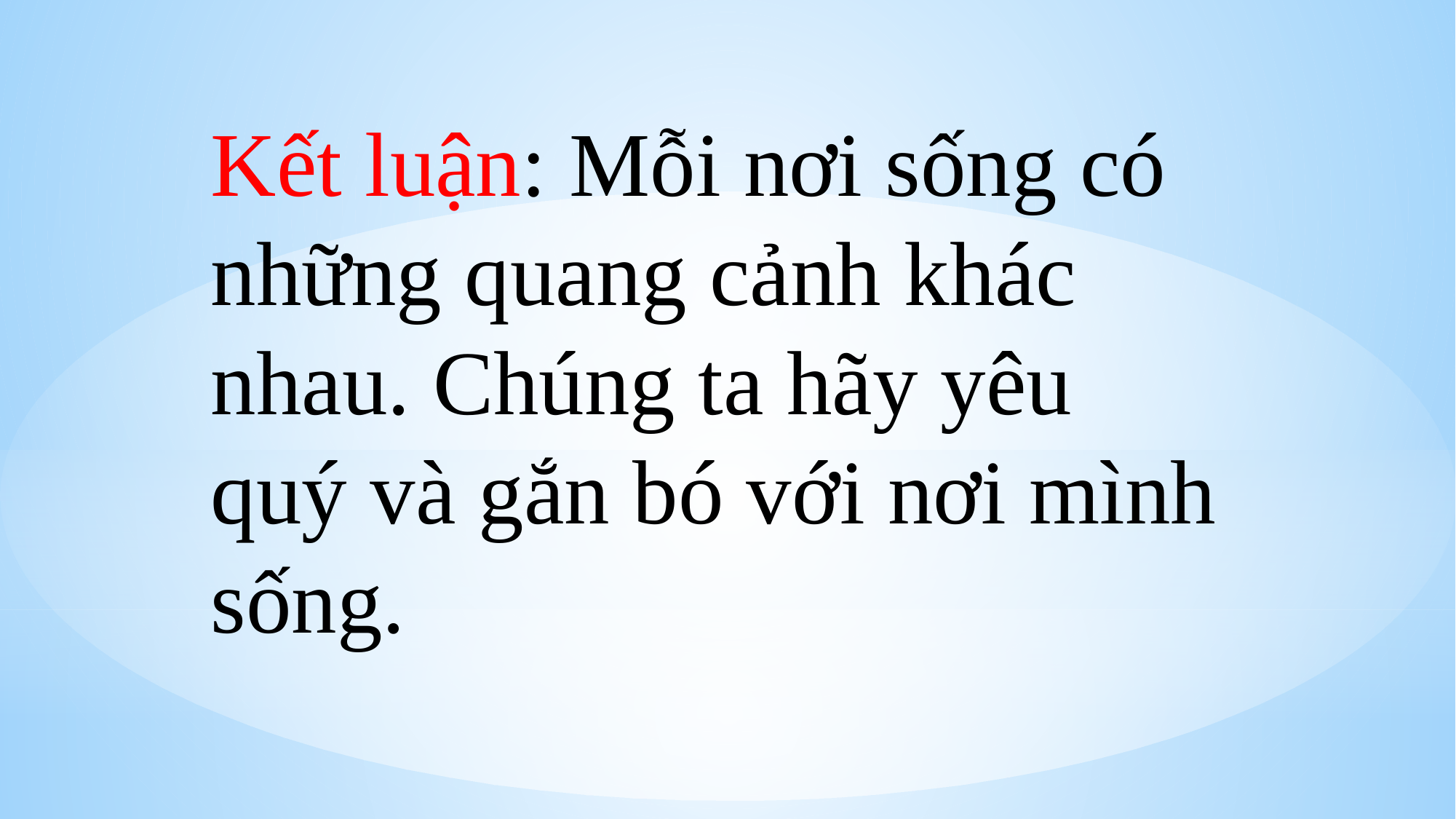

Kết luận: Mỗi nơi sống có những quang cảnh khác nhau. Chúng ta hãy yêu quý và gắn bó với nơi mình sống.